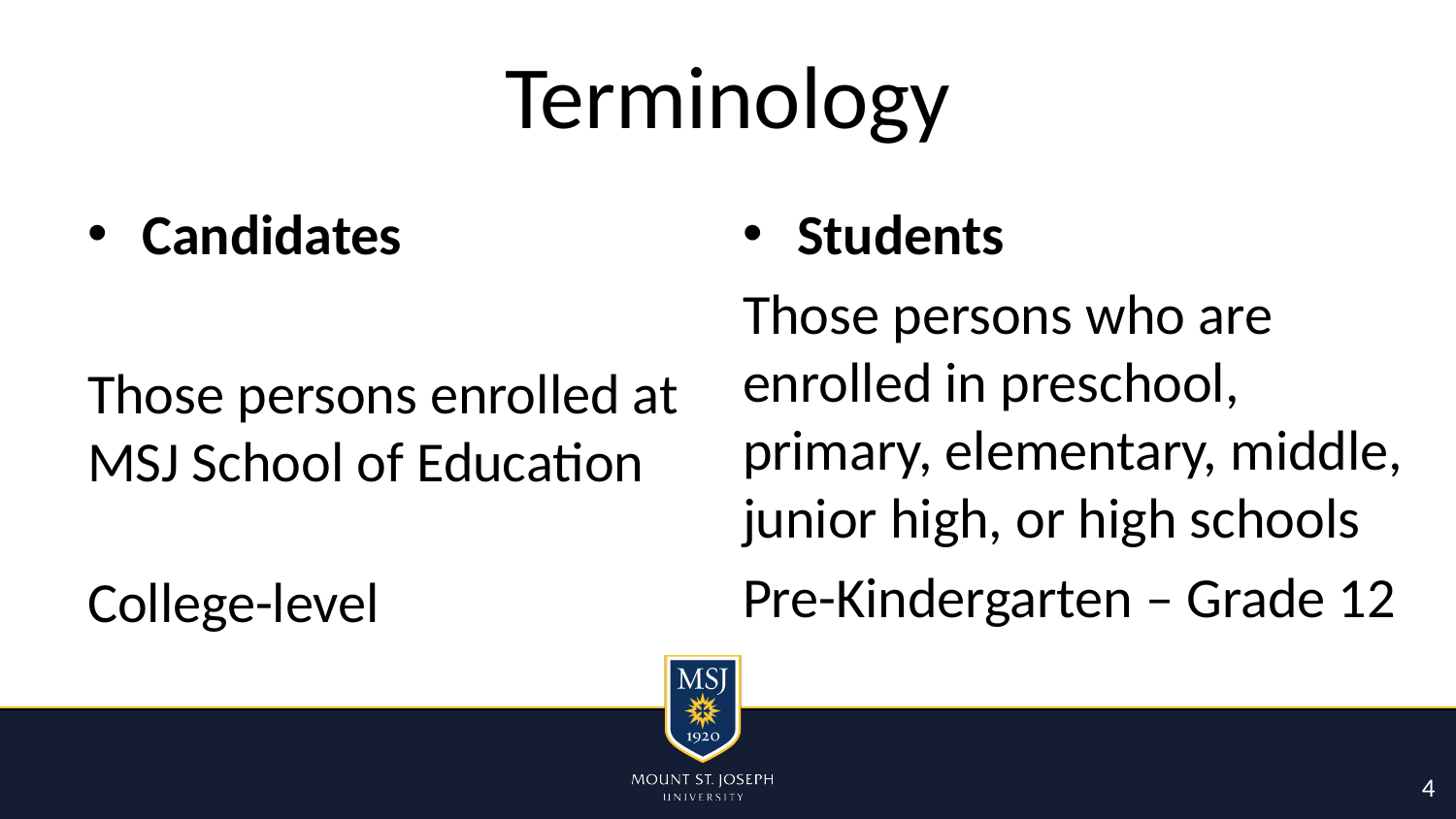

# Terminology
Students
Those persons who are enrolled in preschool, primary, elementary, middle, junior high, or high schools
Pre-Kindergarten – Grade 12

Candidates

Those persons enrolled at MSJ School of Education

College-level
4